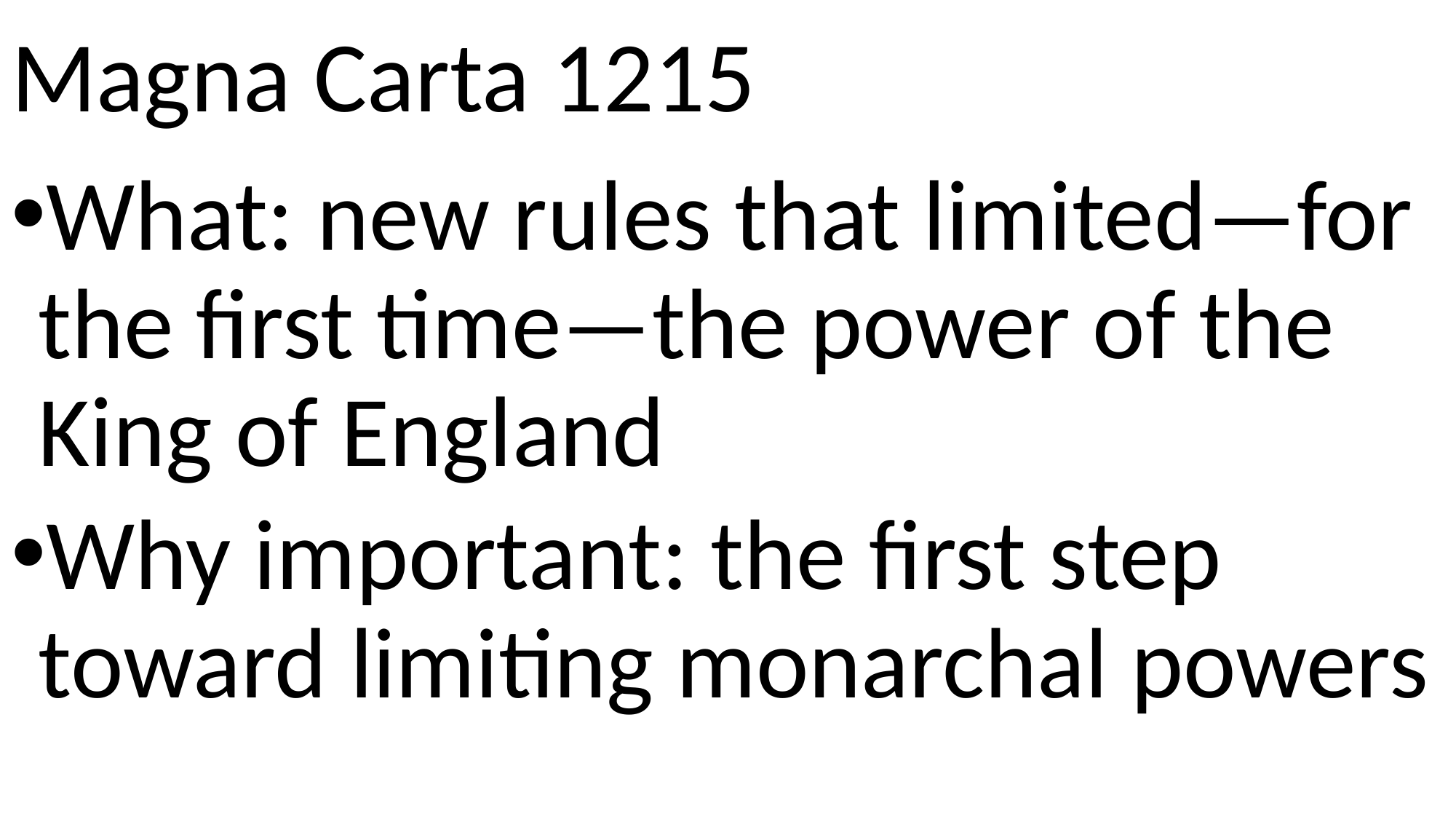

# Magna Carta 1215
What: new rules that limited—for the first time—the power of the King of England
Why important: the first step toward limiting monarchal powers